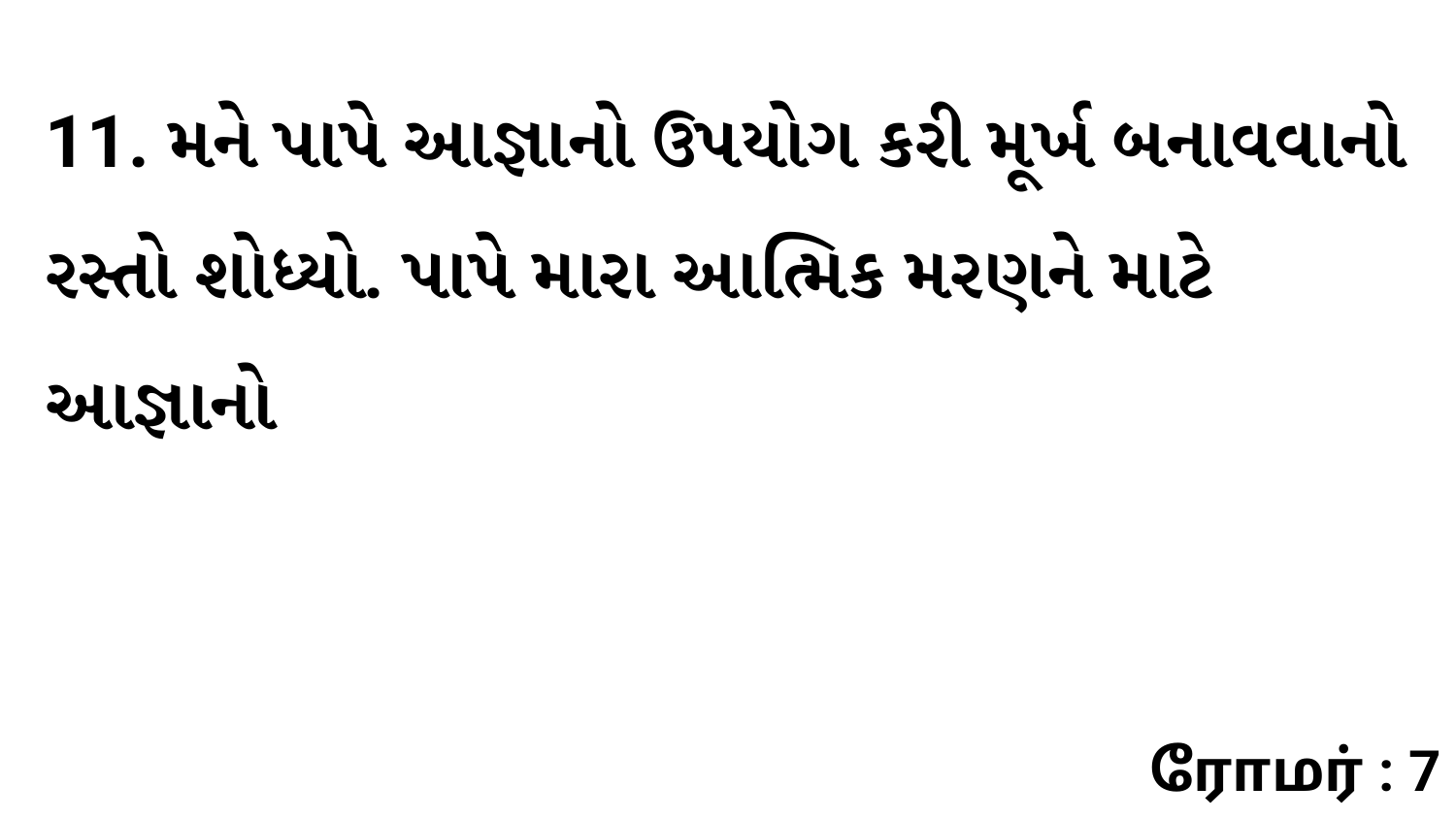

11. મને પાપે આજ્ઞાનો ઉપયોગ કરી મૂર્ખ બનાવવાનો રસ્તો શોધ્યો. પાપે મારા આત્મિક મરણને માટે આજ્ઞાનો
ரோமர் : 7